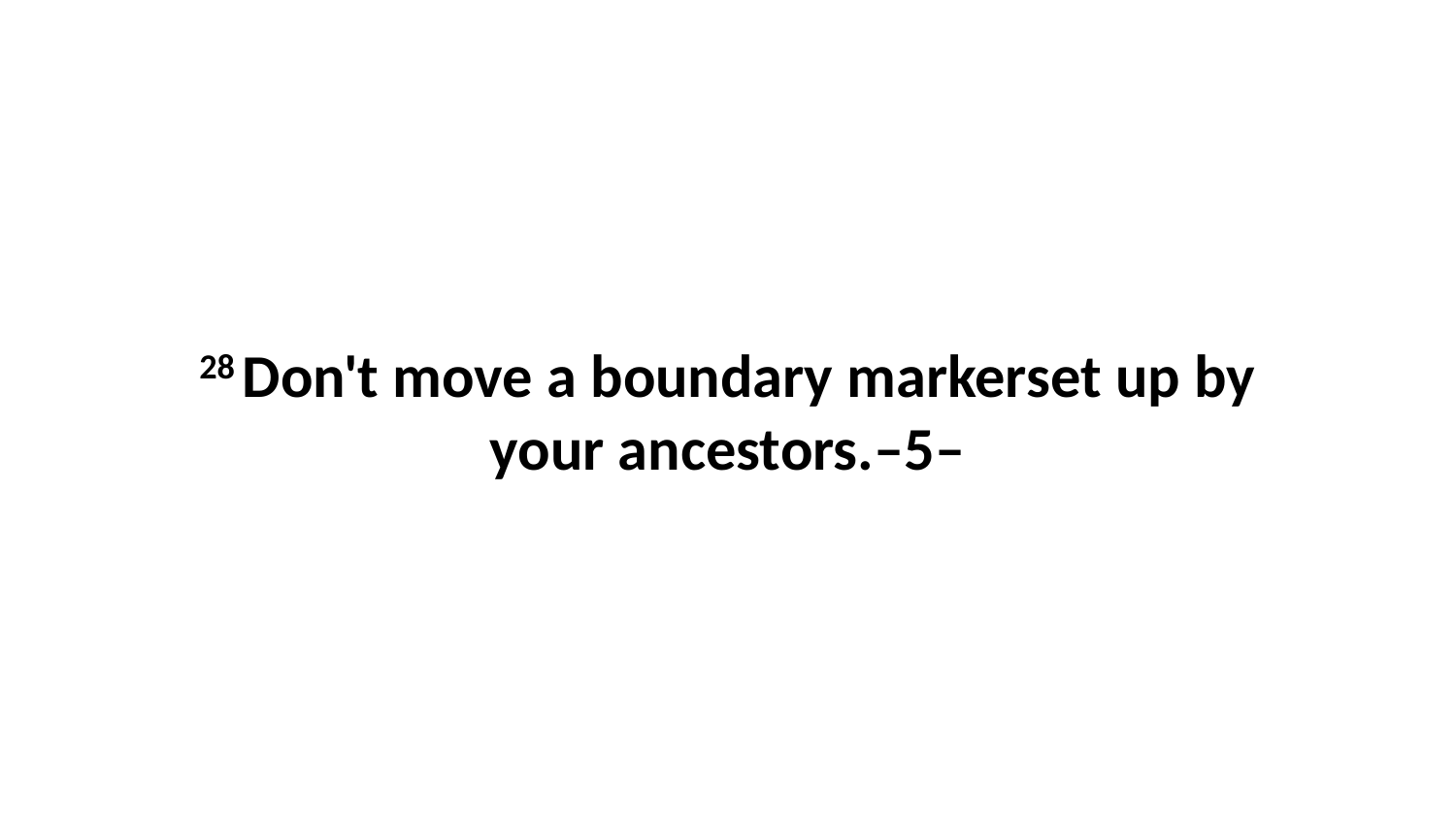

28 Don't move a boundary markerset up by your ancestors.–5–